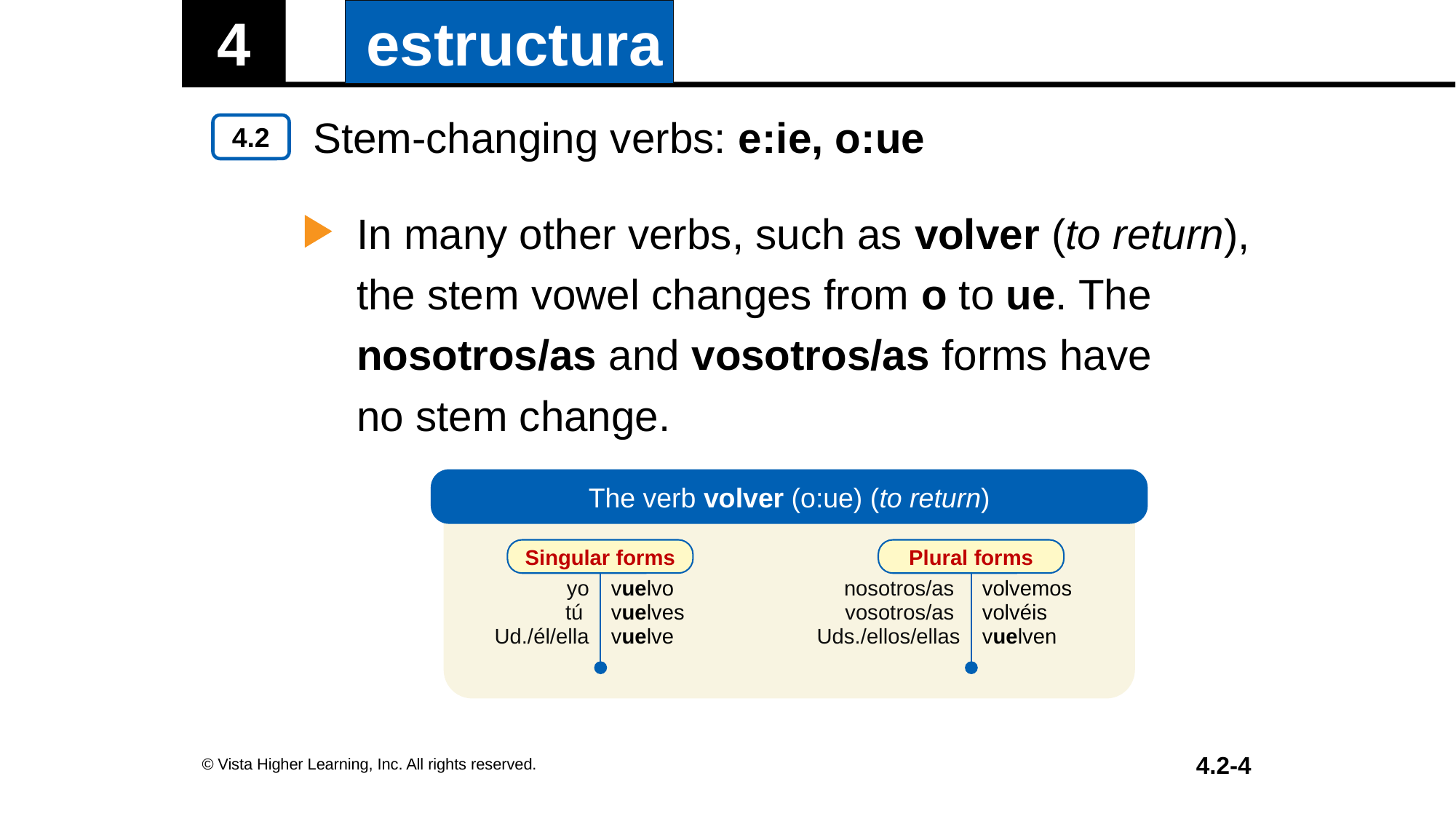

Stem-changing verbs: e:ie, o:ue
In many other verbs, such as volver (to return), the stem vowel changes from o to ue. The nosotros/as and vosotros/as forms have
no stem change.
The verb volver (o:ue) (to return)

Singular forms
Plural forms
| yo tú Ud./él/ella | vuelvo vuelves vuelve |
| --- | --- |
| nosotros/as vosotros/as Uds./ellos/ellas | volvemos volvéis vuelven |
| --- | --- |

© Vista Higher Learning, Inc. All rights reserved.
4.2-4